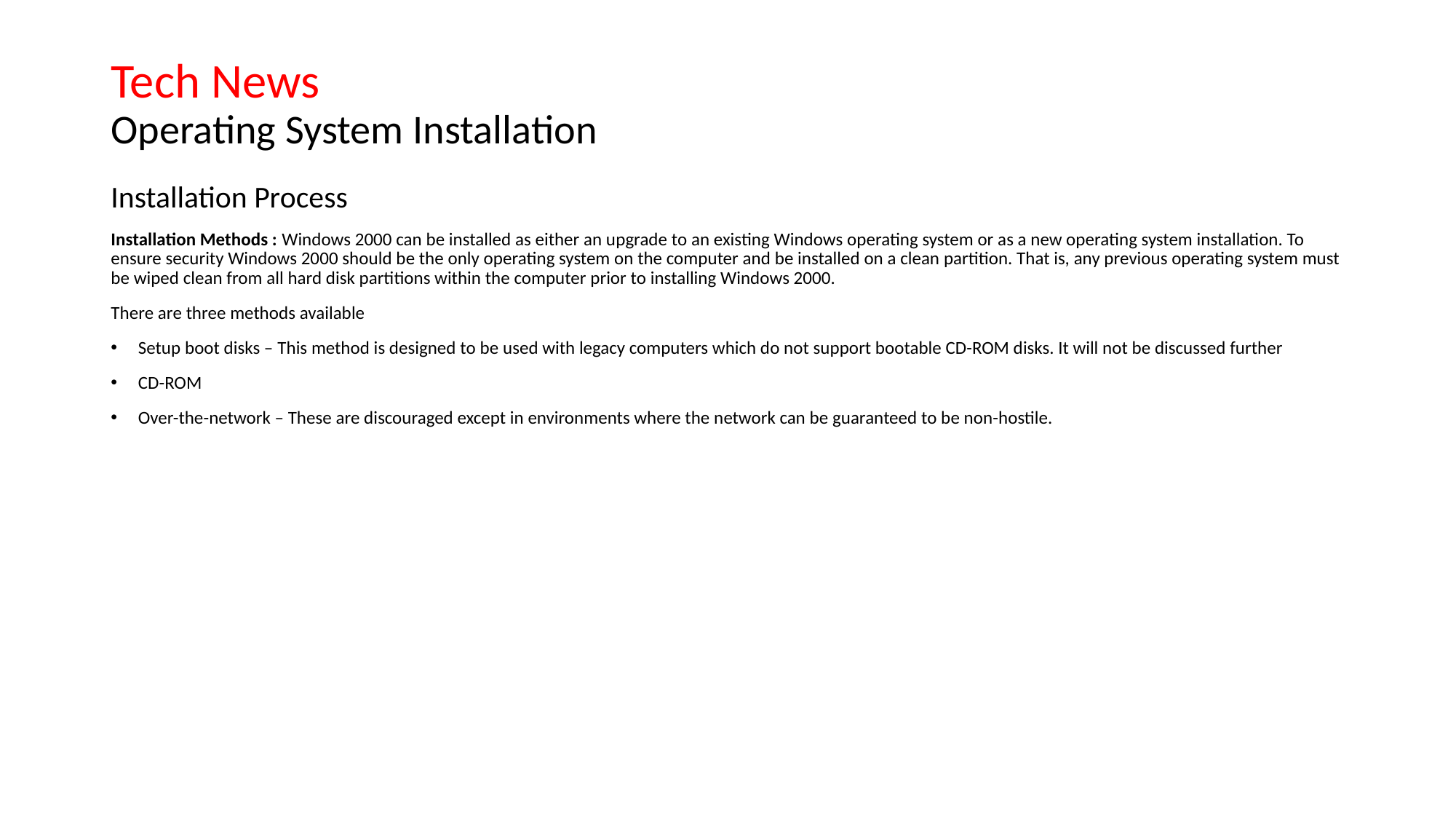

# Tech News Operating System Installation
Installation Process
Installation Methods : Windows 2000 can be installed as either an upgrade to an existing Windows operating system or as a new operating system installation. To ensure security Windows 2000 should be the only operating system on the computer and be installed on a clean partition. That is, any previous operating system must be wiped clean from all hard disk partitions within the computer prior to installing Windows 2000.
There are three methods available
Setup boot disks – This method is designed to be used with legacy computers which do not support bootable CD-ROM disks. It will not be discussed further
CD-ROM
Over-the-network – These are discouraged except in environments where the network can be guaranteed to be non-hostile.